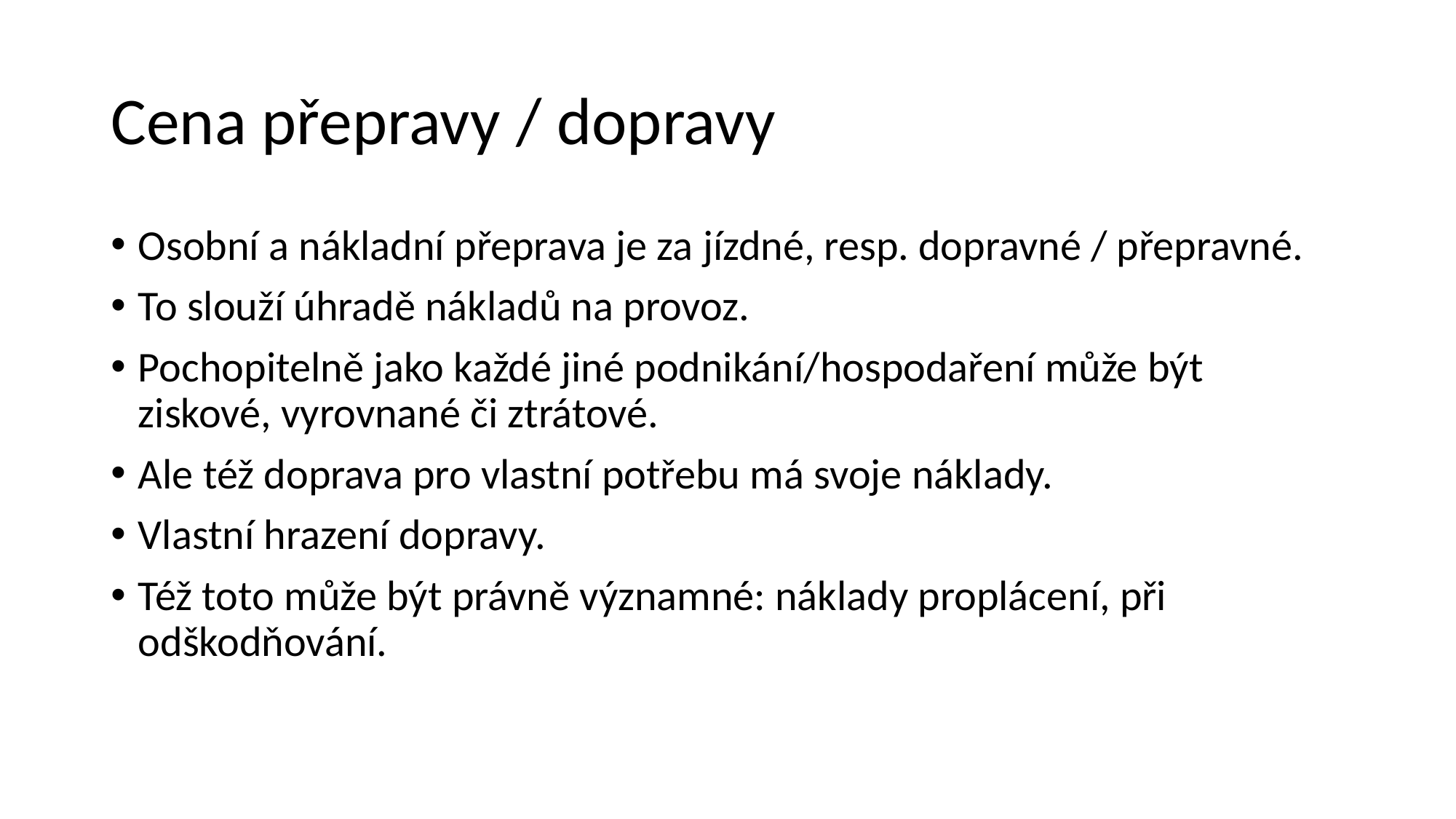

# Cena přepravy / dopravy
Osobní a nákladní přeprava je za jízdné, resp. dopravné / přepravné.
To slouží úhradě nákladů na provoz.
Pochopitelně jako každé jiné podnikání/hospodaření může být ziskové, vyrovnané či ztrátové.
Ale též doprava pro vlastní potřebu má svoje náklady.
Vlastní hrazení dopravy.
Též toto může být právně významné: náklady proplácení, při odškodňování.